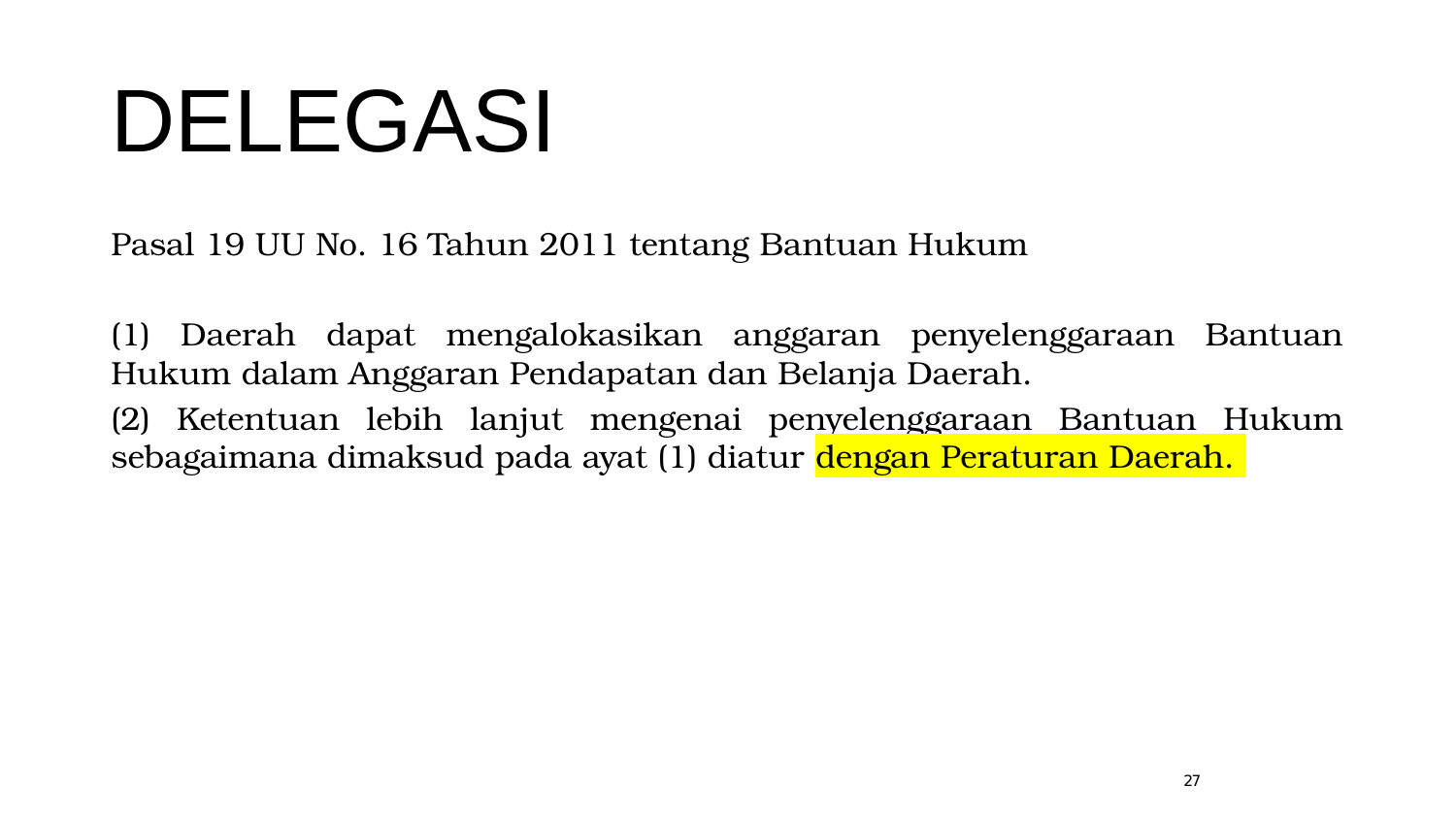

# DELEGASI
Pasal 19 UU No. 16 Tahun 2011 tentang Bantuan Hukum

(1) Daerah dapat mengalokasikan anggaran penyelenggaraan Bantuan Hukum dalam Anggaran Pendapatan dan Belanja Daerah.
(2) Ketentuan lebih lanjut mengenai penyelenggaraan Bantuan Hukum sebagaimana dimaksud pada ayat (1) diatur dengan Peraturan Daerah.

27